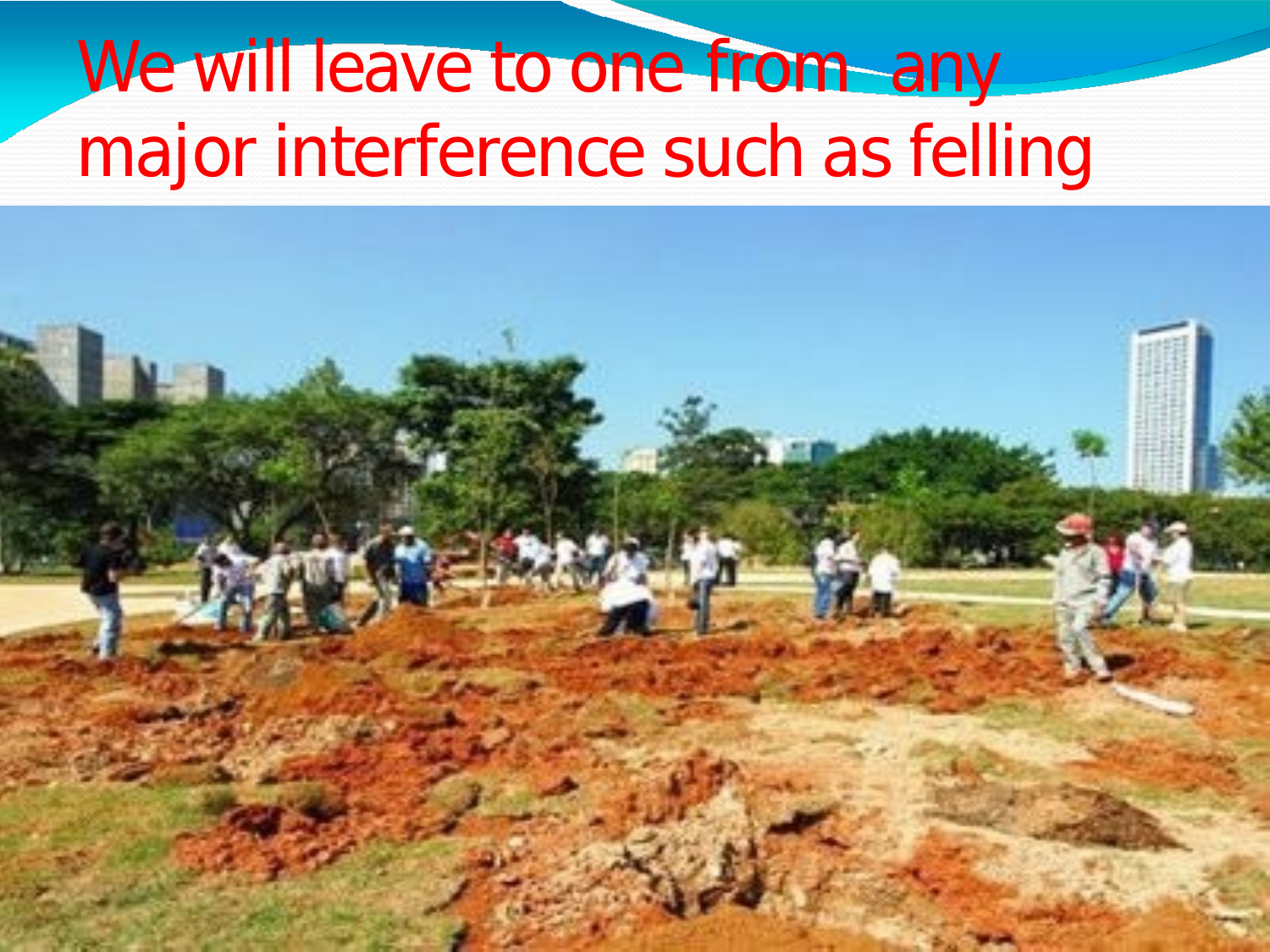

We will leave to one from  any major interference such as felling forests